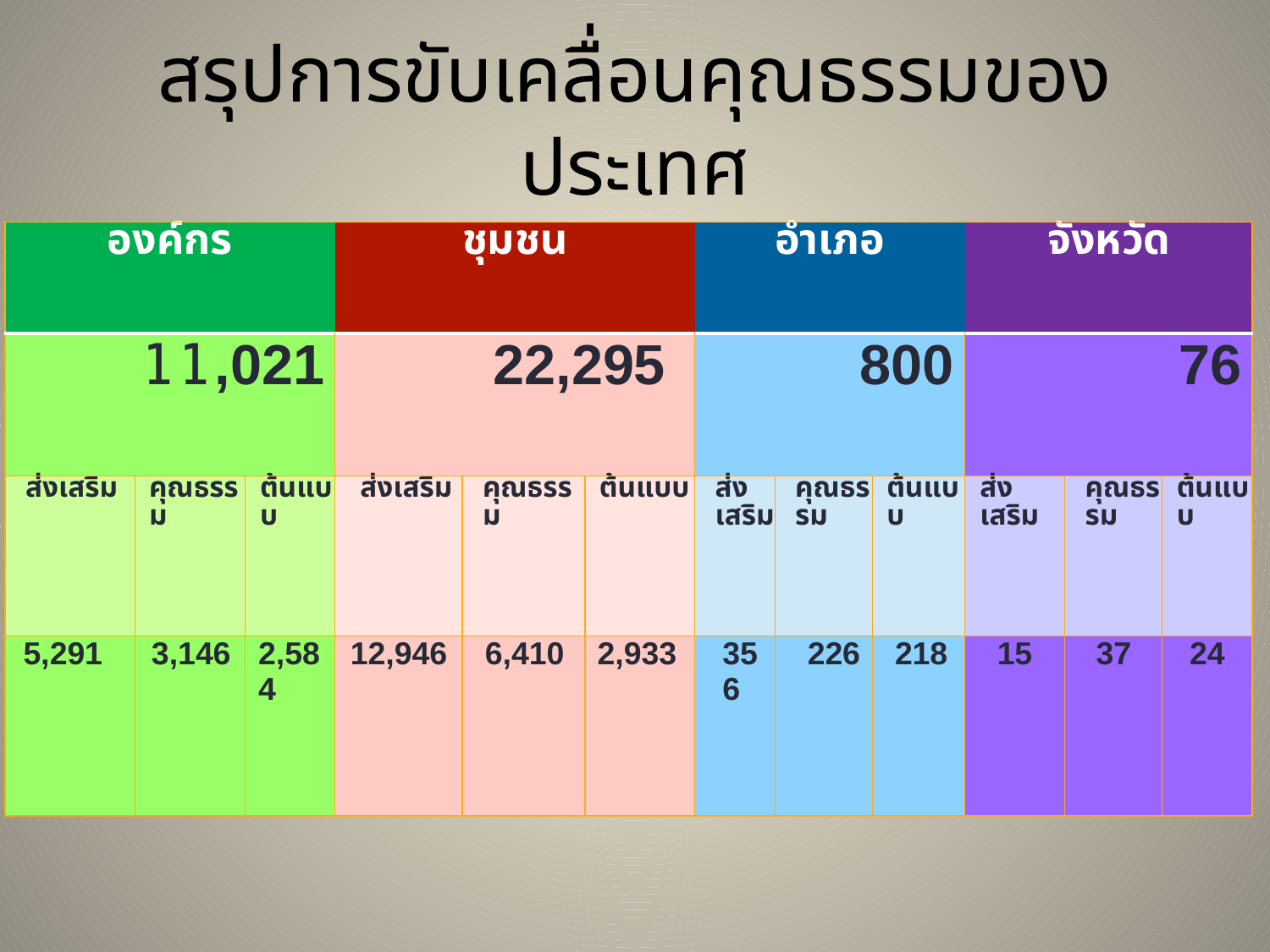

# สรุปการขับเคลื่อนคุณธรรมของประเทศ
| องค์กร |  |  | ชุมชน |  |  | อำเภอ |  |  | จังหวัด |  |  |
| --- | --- | --- | --- | --- | --- | --- | --- | --- | --- | --- | --- |
| 11,021 |  |  | 22,295 |  |  | 800 |  |  | 76 |  |  |
| ส่งเสริม | คุณธรรม | ต้นแบบ | ส่งเสริม | คุณธรรม | ต้นแบบ | ส่งเสริม | คุณธรรม | ต้นแบบ | ส่งเสริม | คุณธรรม | ต้นแบบ |
| 5,291 | 3,146 | 2,584 | 12,946 | 6,410 | 2,933 | 356 | 226 | 218 | 15 | 37 | 24 |